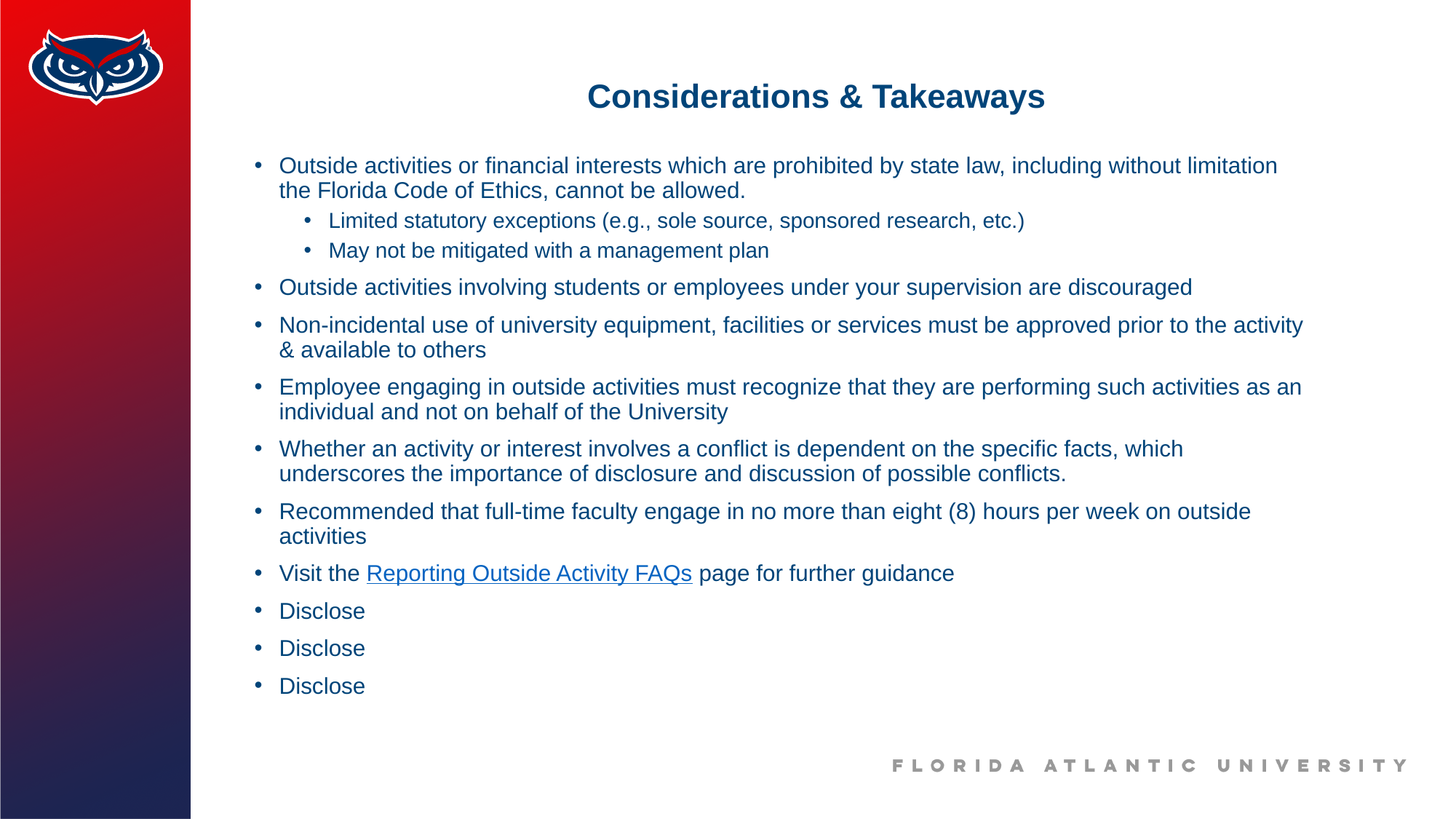

# Considerations & Takeaways
Outside activities or financial interests which are prohibited by state law, including without limitation the Florida Code of Ethics, cannot be allowed.
Limited statutory exceptions (e.g., sole source, sponsored research, etc.)
May not be mitigated with a management plan
Outside activities involving students or employees under your supervision are discouraged
Non-incidental use of university equipment, facilities or services must be approved prior to the activity & available to others
Employee engaging in outside activities must recognize that they are performing such activities as an individual and not on behalf of the University
Whether an activity or interest involves a conflict is dependent on the specific facts, which underscores the importance of disclosure and discussion of possible conflicts.
Recommended that full-time faculty engage in no more than eight (8) hours per week on outside activities
Visit the Reporting Outside Activity FAQs page for further guidance
Disclose
Disclose
Disclose